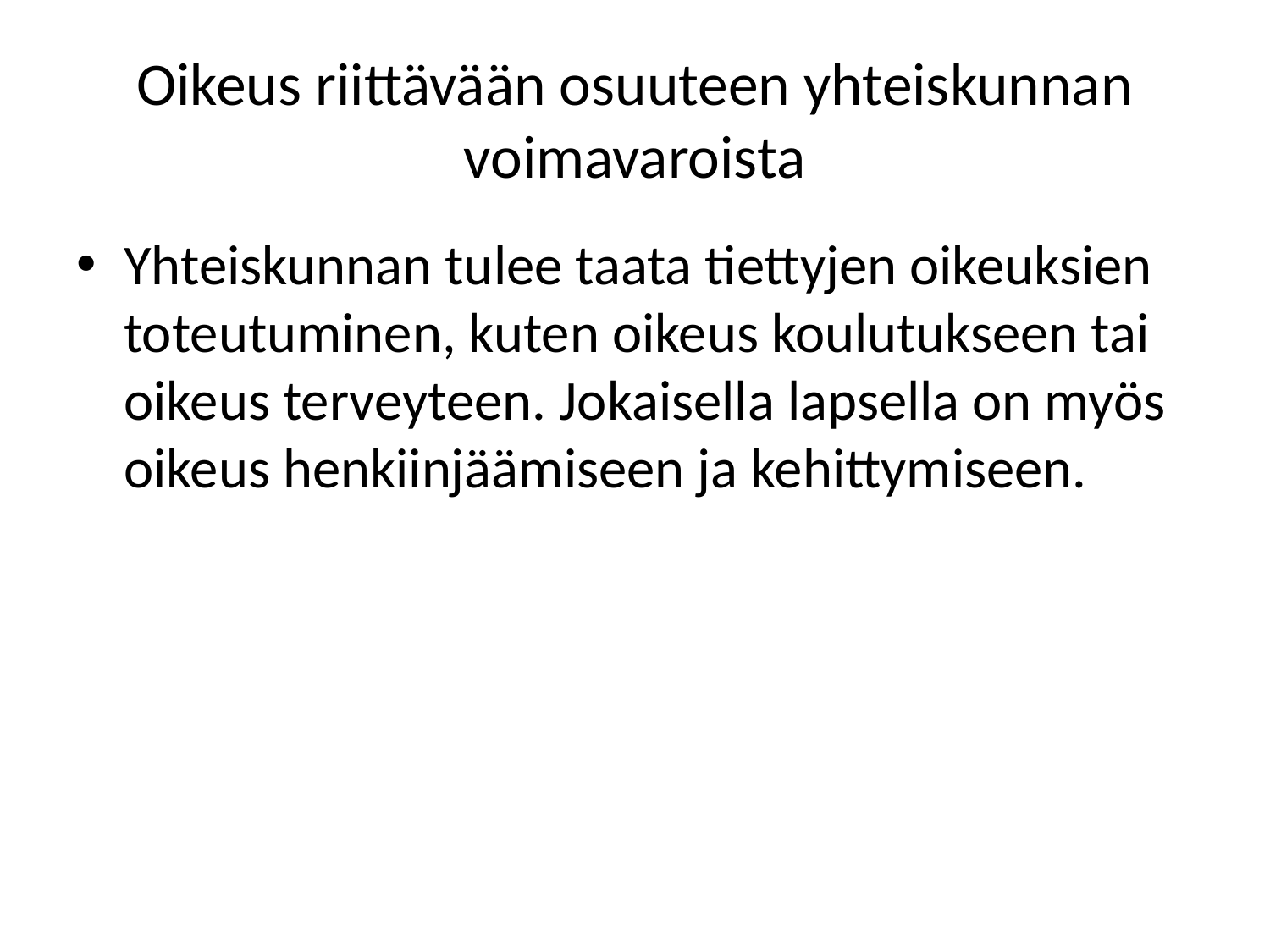

# Oikeus riittävään osuuteen yhteiskunnan voimavaroista
Yhteiskunnan tulee taata tiettyjen oikeuksien toteutuminen, kuten oikeus koulutukseen tai oikeus terveyteen. Jokaisella lapsella on myös oikeus henkiinjäämiseen ja kehittymiseen.